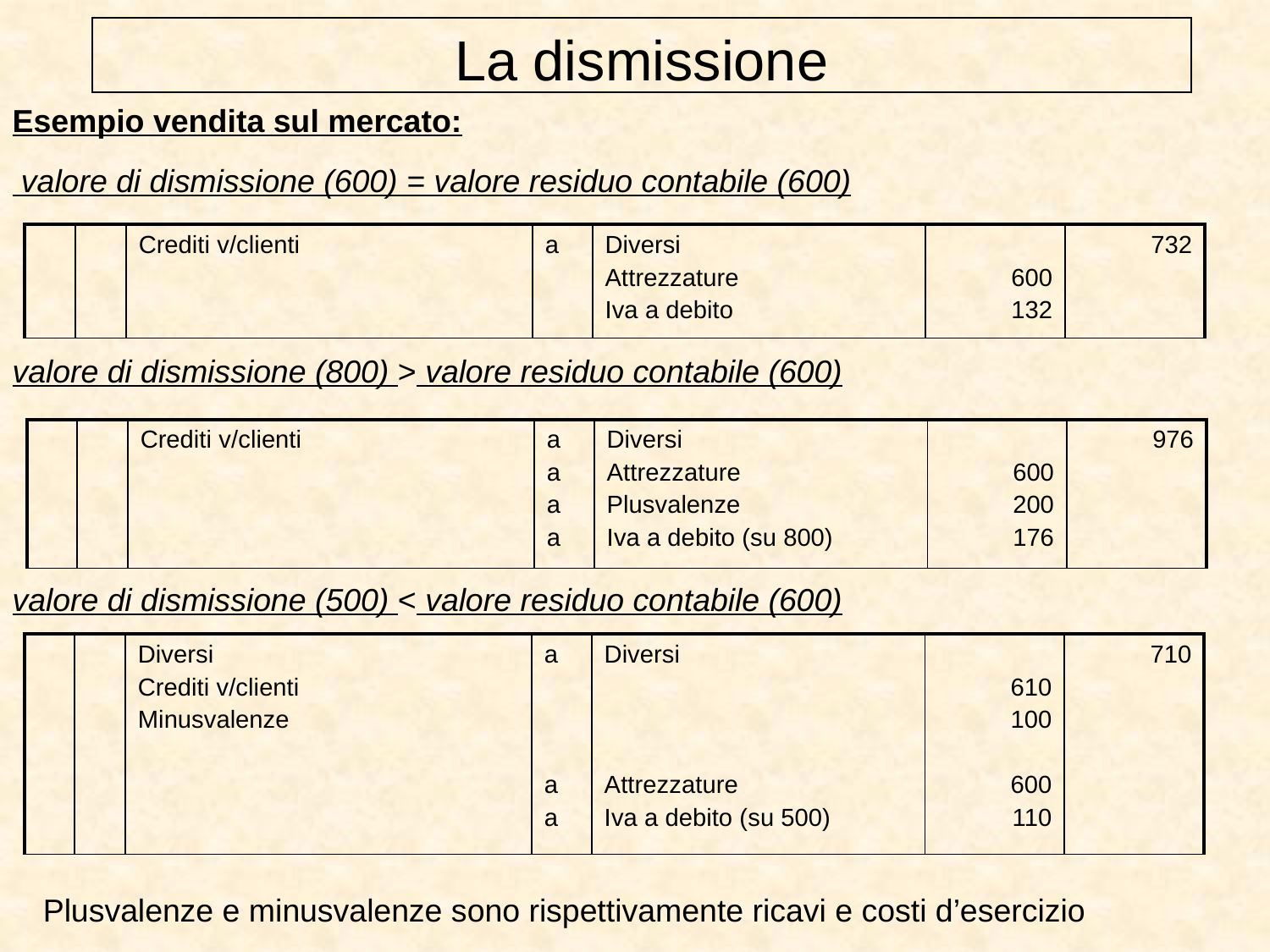

La dismissione

Esempio vendita sul mercato:

 valore di dismissione (600) = valore residuo contabile (600)

valore di dismissione (800) > valore residuo contabile (600)

valore di dismissione (500) < valore residuo contabile (600)

|  |  | Crediti v/clienti | a | Diversi Attrezzature Iva a debito | 600 132 | 732 |
| --- | --- | --- | --- | --- | --- | --- |
|  |  | Crediti v/clienti | a a a a | Diversi Attrezzature Plusvalenze Iva a debito (su 800) | 600 200 176 | 976 |
| --- | --- | --- | --- | --- | --- | --- |
|  |  | Diversi Crediti v/clienti Minusvalenze | a a a | Diversi Attrezzature Iva a debito (su 500) | 610 100 600 110 | 710 |
| --- | --- | --- | --- | --- | --- | --- |
Plusvalenze e minusvalenze sono rispettivamente ricavi e costi d’esercizio